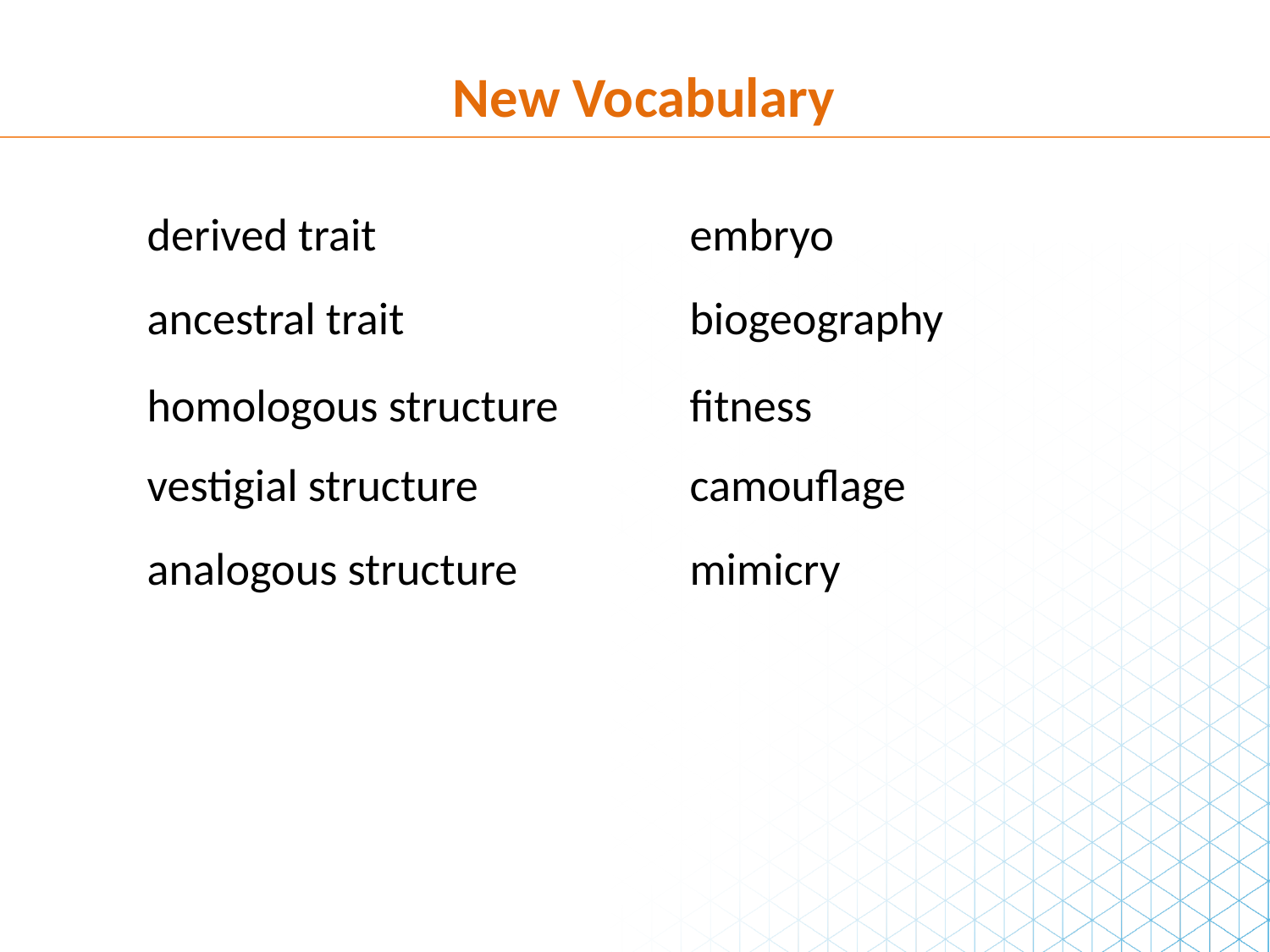

New Vocabulary
derived trait
embryo
ancestral trait
biogeography
homologous structure
fitness
vestigial structure
camouflage
analogous structure
mimicry